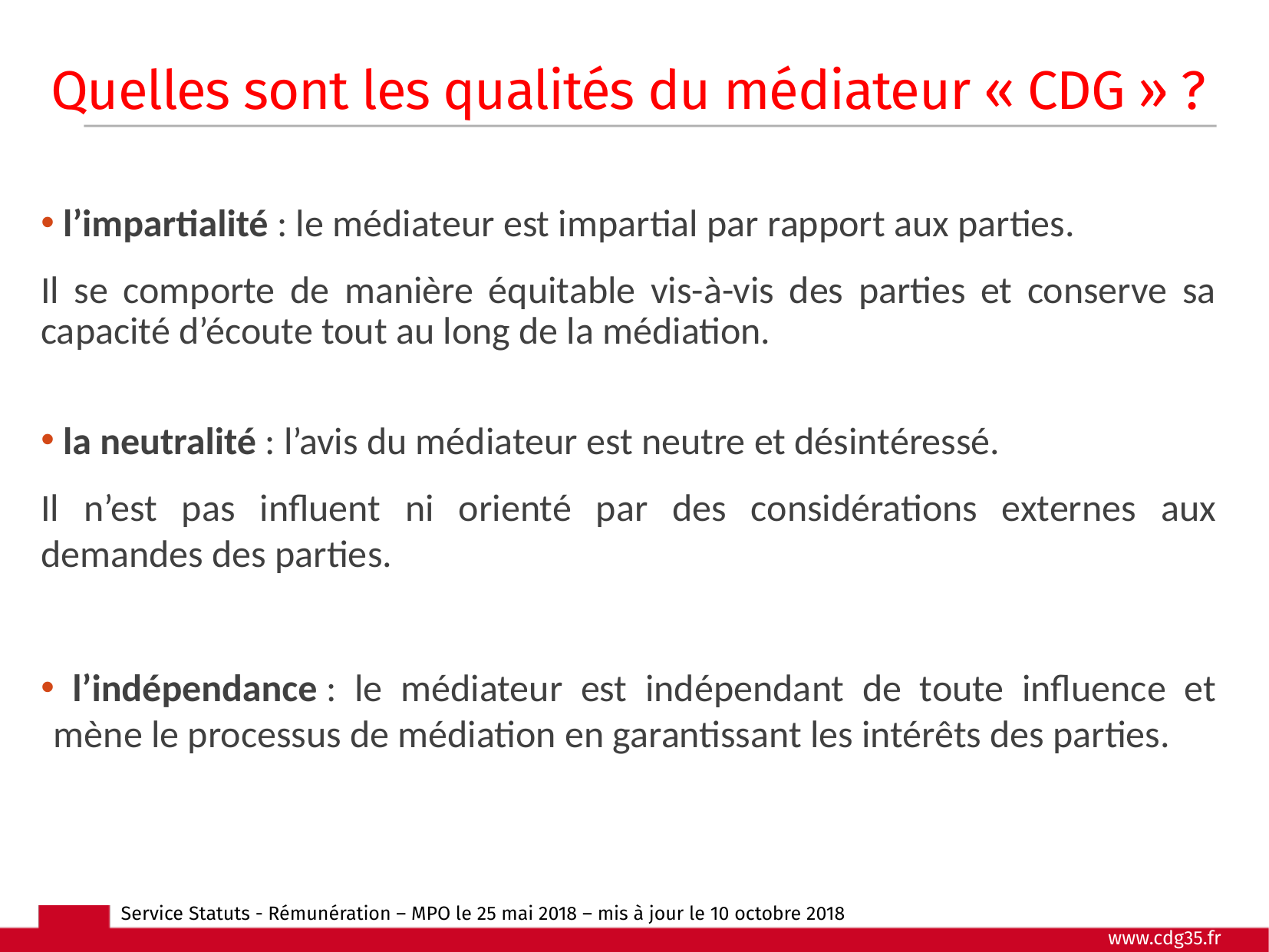

Quelles sont les qualités du médiateur « CDG » ?

 l’impartialité : le médiateur est impartial par rapport aux parties.
Il se comporte de manière équitable vis-à-vis des parties et conserve sa capacité d’écoute tout au long de la médiation.

 la neutralité : l’avis du médiateur est neutre et désintéressé.
Il n’est pas influent ni orienté par des considérations externes aux demandes des parties.

 l’indépendance : le médiateur est indépendant de toute influence et mène le processus de médiation en garantissant les intérêts des parties.

Service Statuts - Rémunération – MPO le 25 mai 2018 – mis à jour le 10 octobre 2018